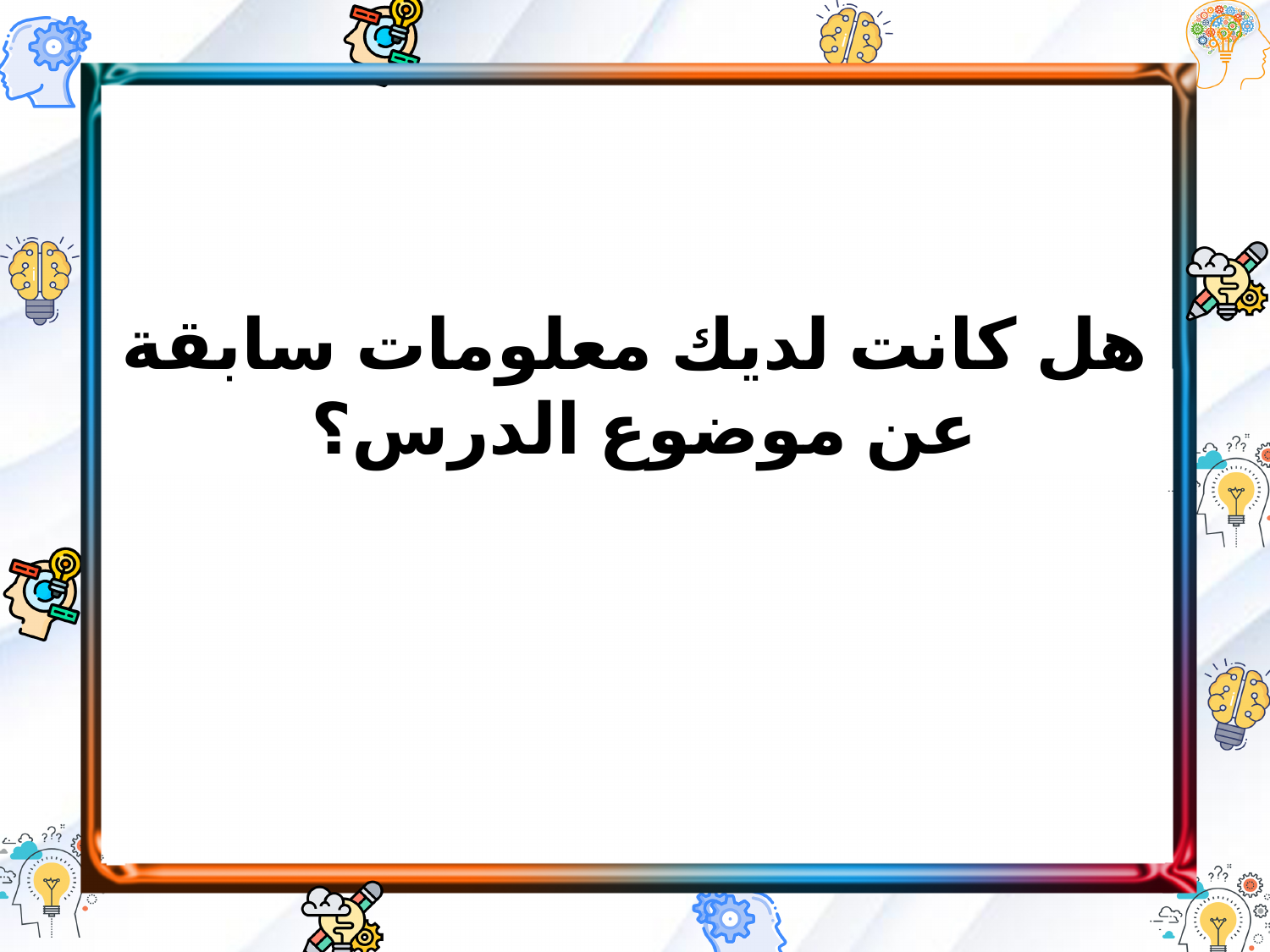

هل كانت لديك معلومات سابقة عن موضوع الدرس؟